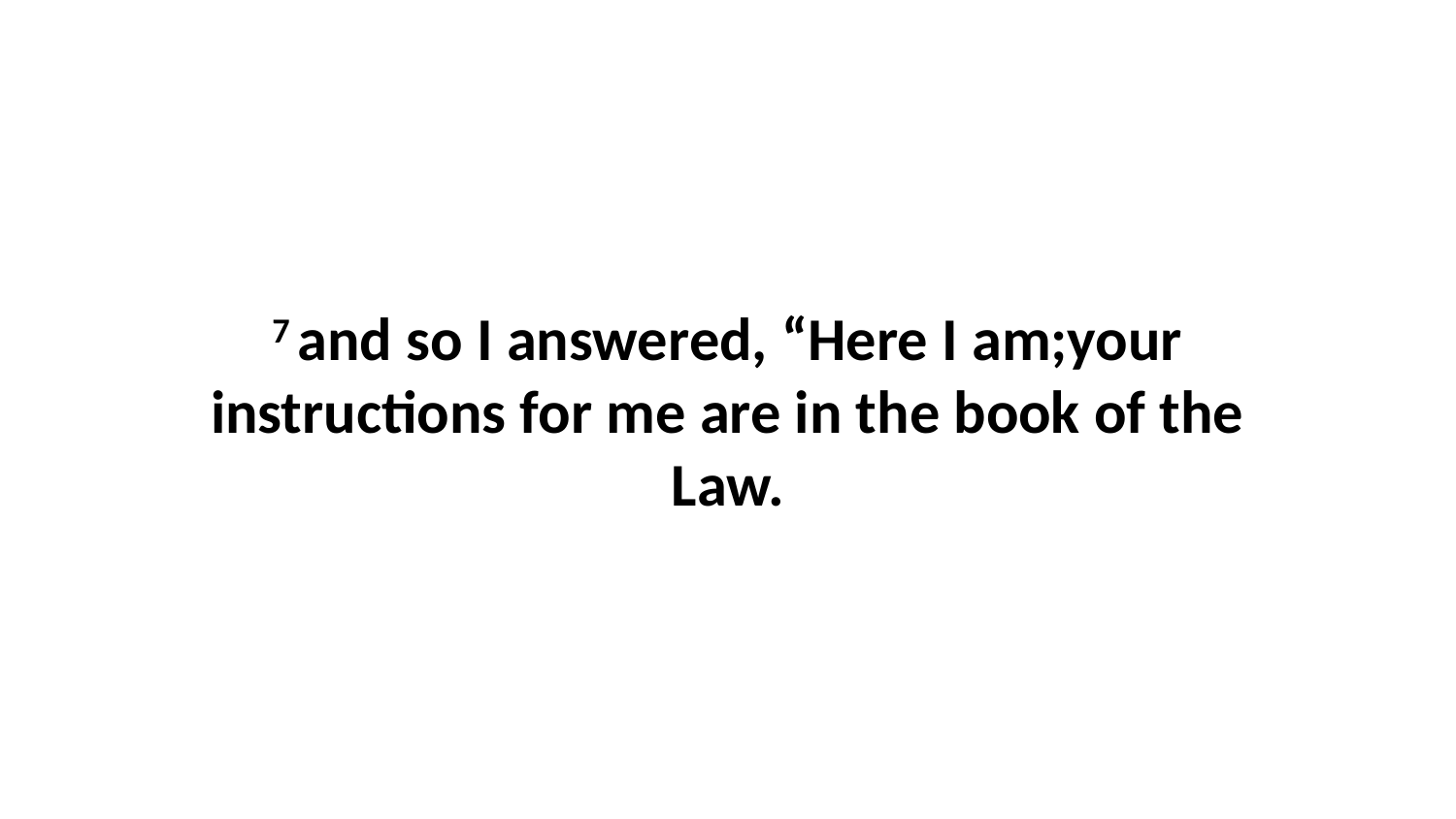

7 and so I answered, “Here I am;your instructions for me are in the book of the Law.